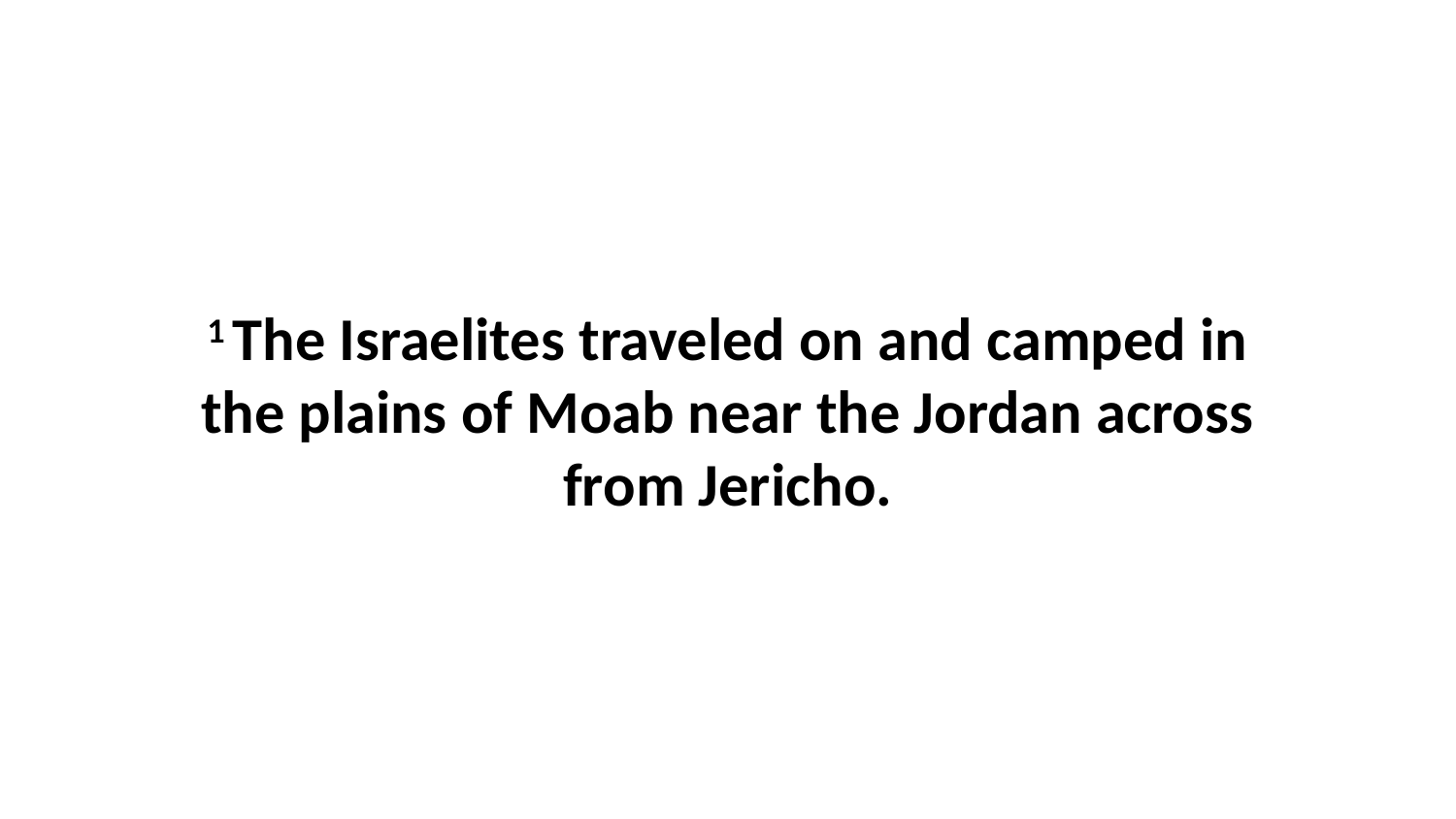

1 The Israelites traveled on and camped in the plains of Moab near the Jordan across from Jericho.